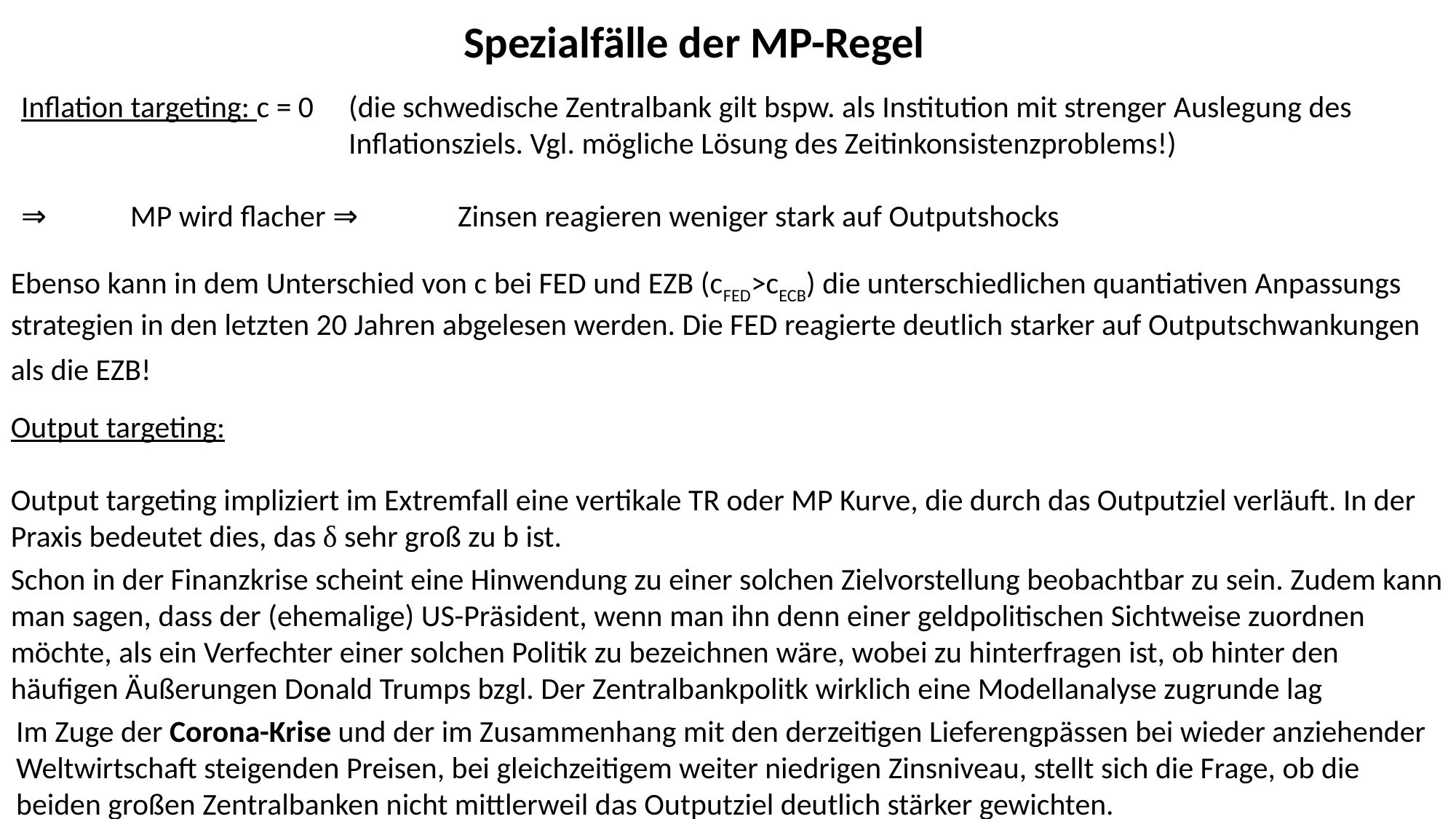

Spezialfälle der MP-Regel
Inflation targeting: c = 0	(die schwedische Zentralbank gilt bspw. als Institution mit strenger Auslegung des 				Inflationsziels. Vgl. mögliche Lösung des Zeitinkonsistenzproblems!)

⇒	MP wird flacher ⇒ 	Zinsen reagieren weniger stark auf Outputshocks

Ebenso kann in dem Unterschied von c bei FED und EZB (cFED>cECB) die unterschiedlichen quantiativen Anpassungs strategien in den letzten 20 Jahren abgelesen werden. Die FED reagierte deutlich starker auf Outputschwankungen als die EZB!

Output targeting:

Output targeting impliziert im Extremfall eine vertikale TR oder MP Kurve, die durch das Outputziel verläuft. In der Praxis bedeutet dies, das δ sehr groß zu b ist.

Schon in der Finanzkrise scheint eine Hinwendung zu einer solchen Zielvorstellung beobachtbar zu sein. Zudem kann man sagen, dass der (ehemalige) US-Präsident, wenn man ihn denn einer geldpolitischen Sichtweise zuordnen möchte, als ein Verfechter einer solchen Politik zu bezeichnen wäre, wobei zu hinterfragen ist, ob hinter den häufigen Äußerungen Donald Trumps bzgl. Der Zentralbankpolitk wirklich eine Modellanalyse zugrunde lag
Im Zuge der Corona-Krise und der im Zusammenhang mit den derzeitigen Lieferengpässen bei wieder anziehender Weltwirtschaft steigenden Preisen, bei gleichzeitigem weiter niedrigen Zinsniveau, stellt sich die Frage, ob die beiden großen Zentralbanken nicht mittlerweil das Outputziel deutlich stärker gewichten.